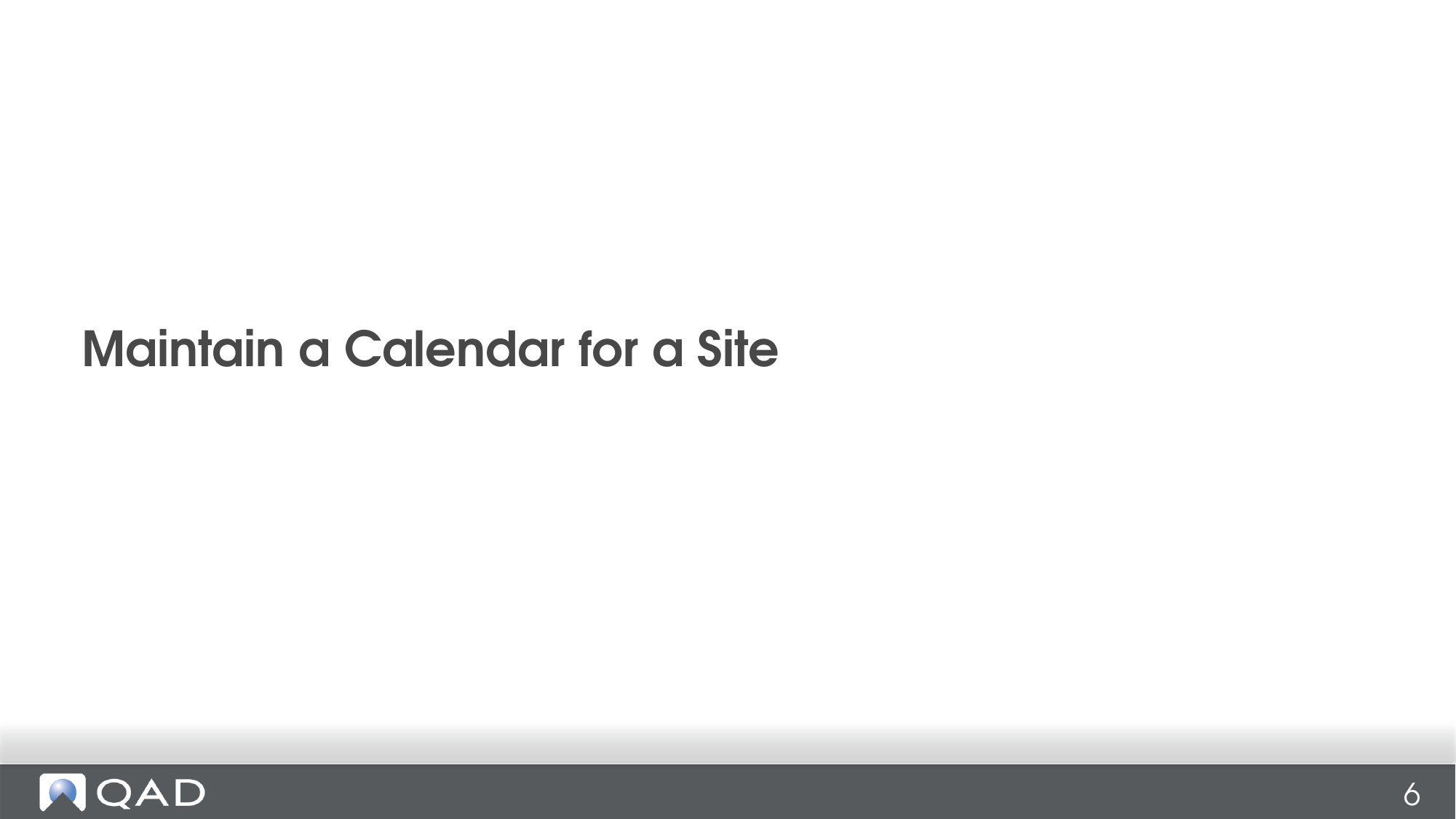

# Maintain a Calendar for a Site

6